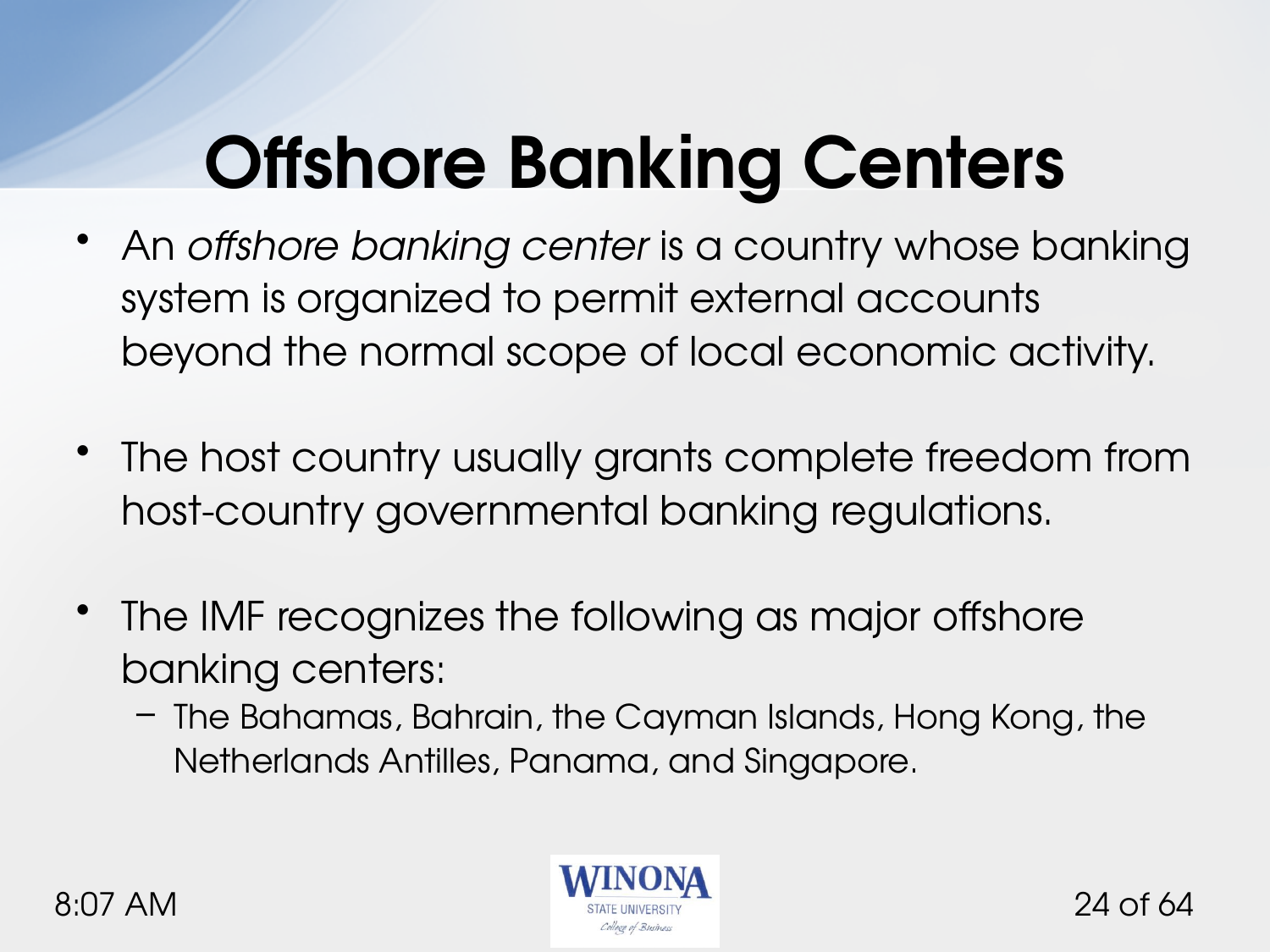

# Offshore Banking Centers
An offshore banking center is a country whose banking system is organized to permit external accounts beyond the normal scope of local economic activity.

The host country usually grants complete freedom from host-country governmental banking regulations.

The IMF recognizes the following as major offshore banking centers:
The Bahamas, Bahrain, the Cayman Islands, Hong Kong, the Netherlands Antilles, Panama, and Singapore.